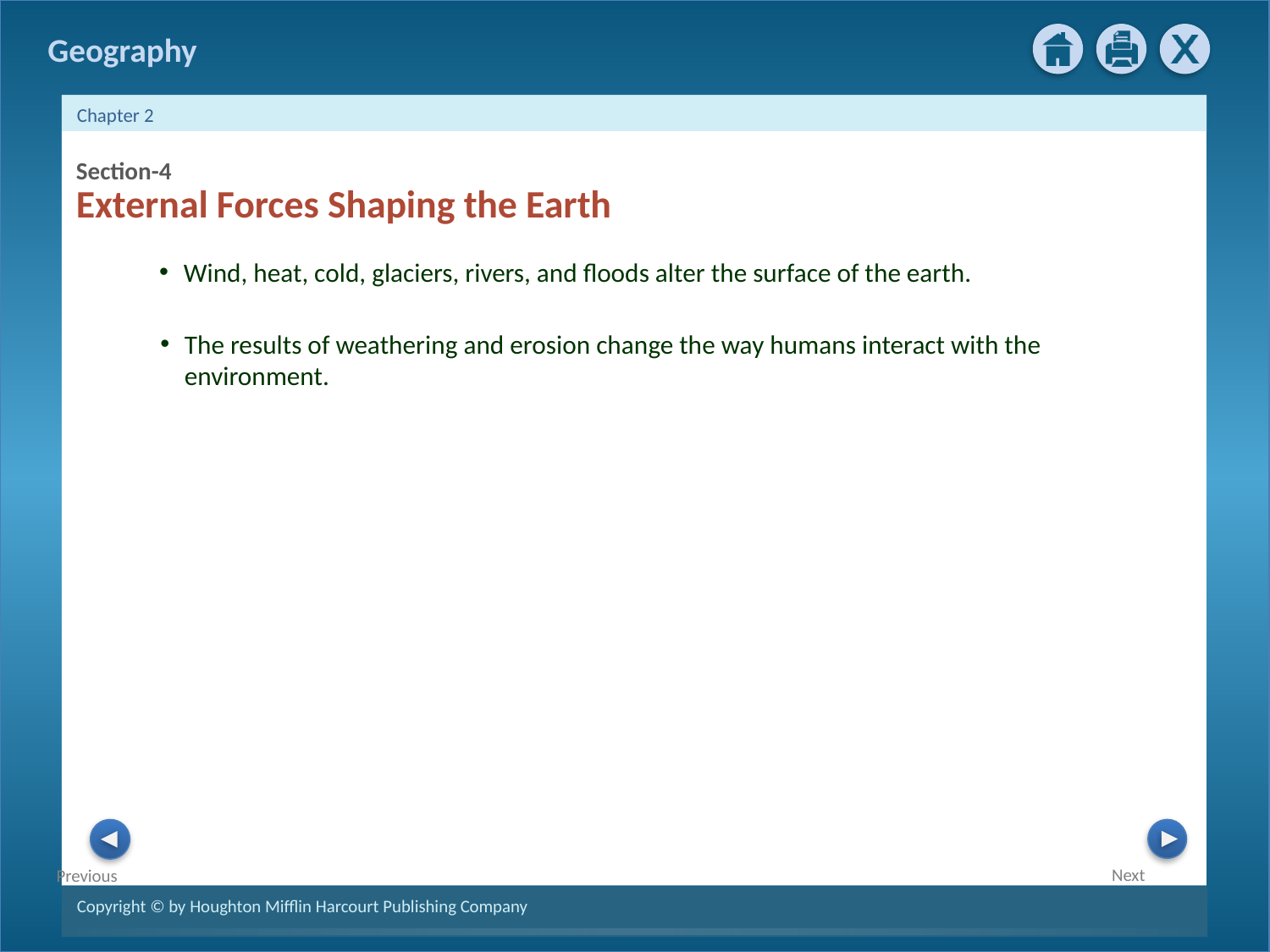

Section-4
External Forces Shaping the Earth
Wind, heat, cold, glaciers, rivers, and floods alter the surface of the earth.
The results of weathering and erosion change the way humans interact with the environment.